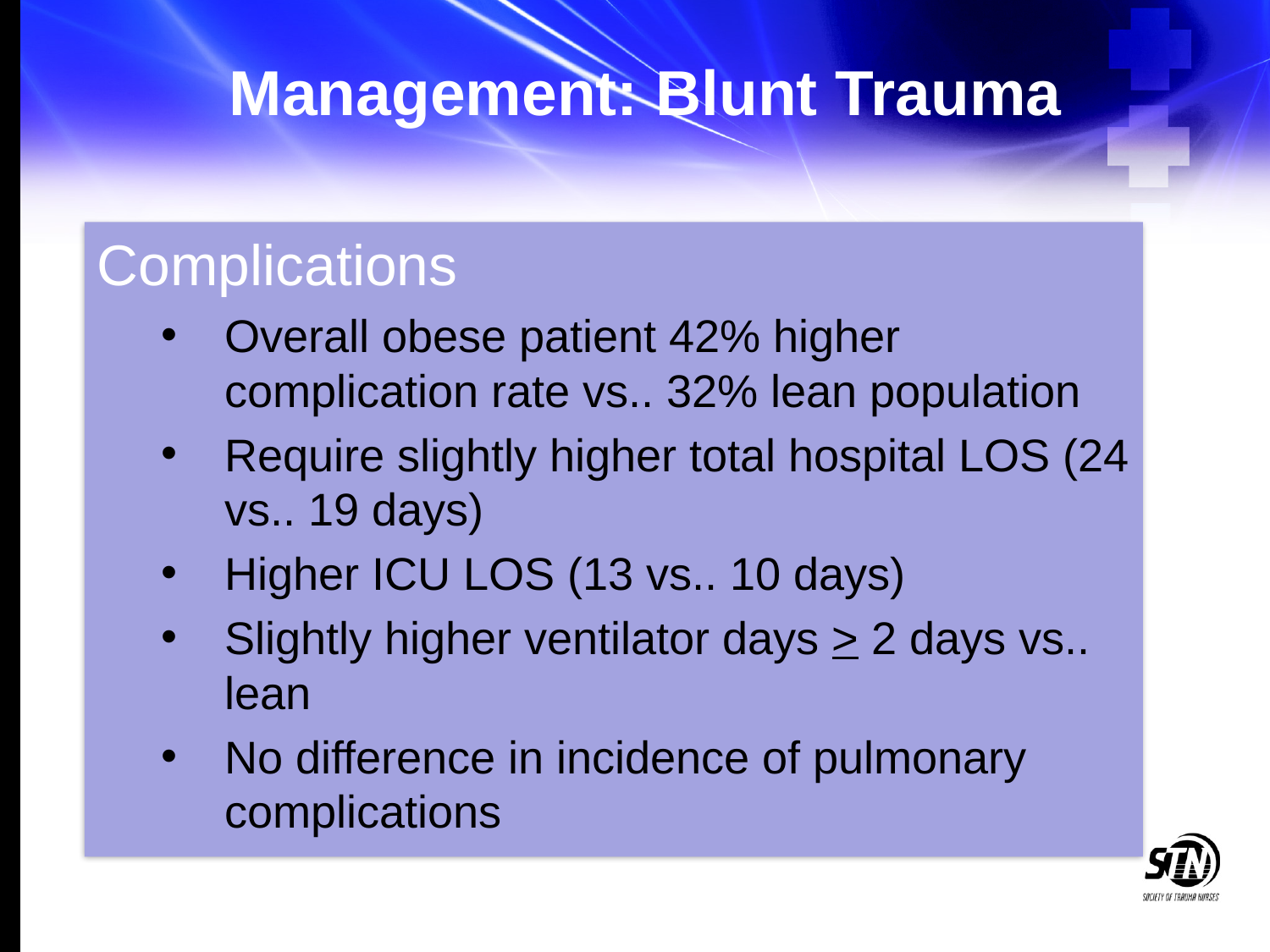

# Management: Blunt Trauma
Complications
Overall obese patient 42% higher complication rate vs.. 32% lean population
Require slightly higher total hospital LOS (24 vs.. 19 days)
Higher ICU LOS (13 vs.. 10 days)
Slightly higher ventilator days > 2 days vs.. lean
No difference in incidence of pulmonary complications